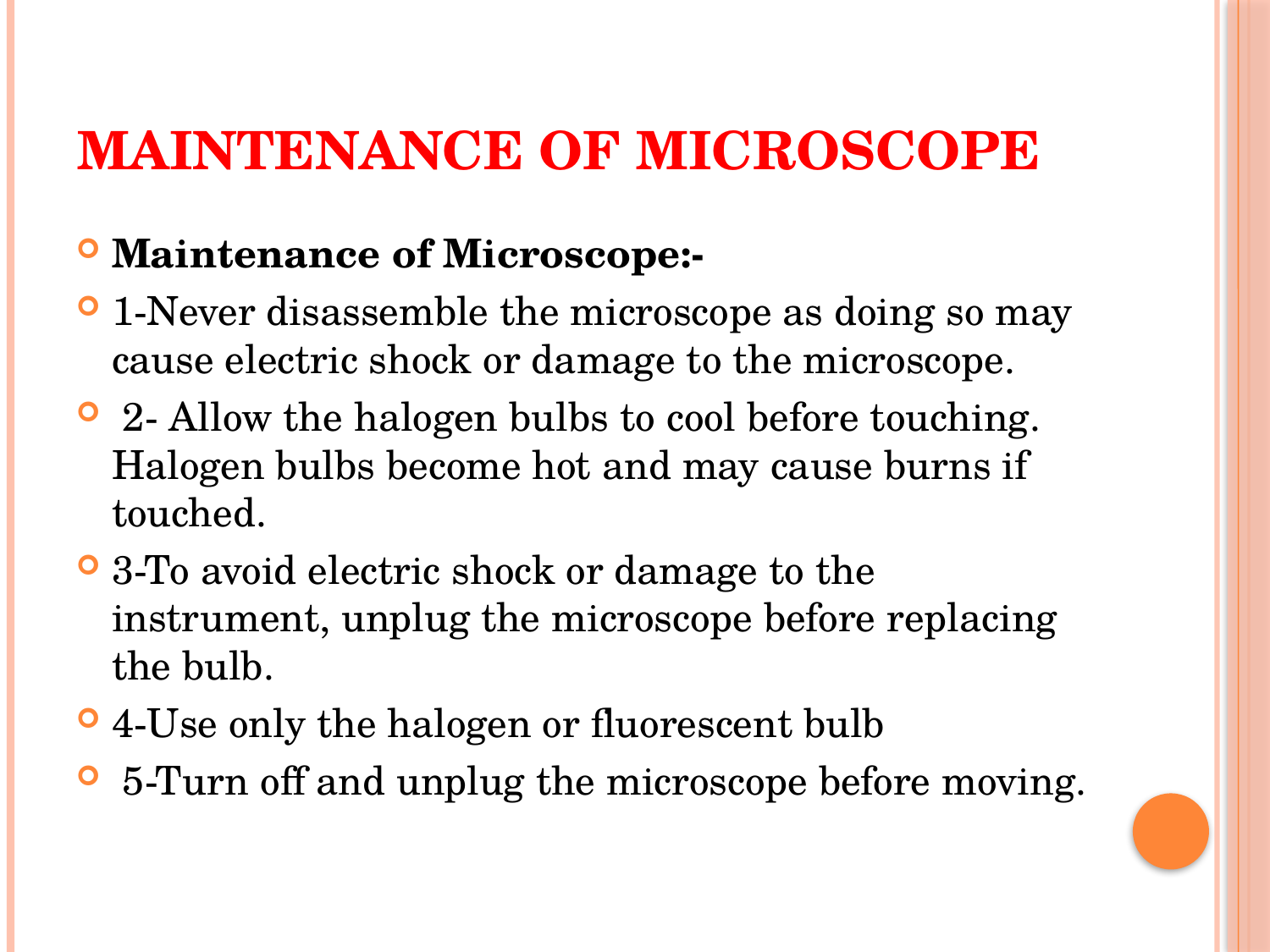

# Maintenance of Microscope
Maintenance of Microscope:-
1-Never disassemble the microscope as doing so may cause electric shock or damage to the microscope.
 2- Allow the halogen bulbs to cool before touching. Halogen bulbs become hot and may cause burns if touched.
3-To avoid electric shock or damage to the instrument, unplug the microscope before replacing the bulb.
4-Use only the halogen or fluorescent bulb
 5-Turn off and unplug the microscope before moving.